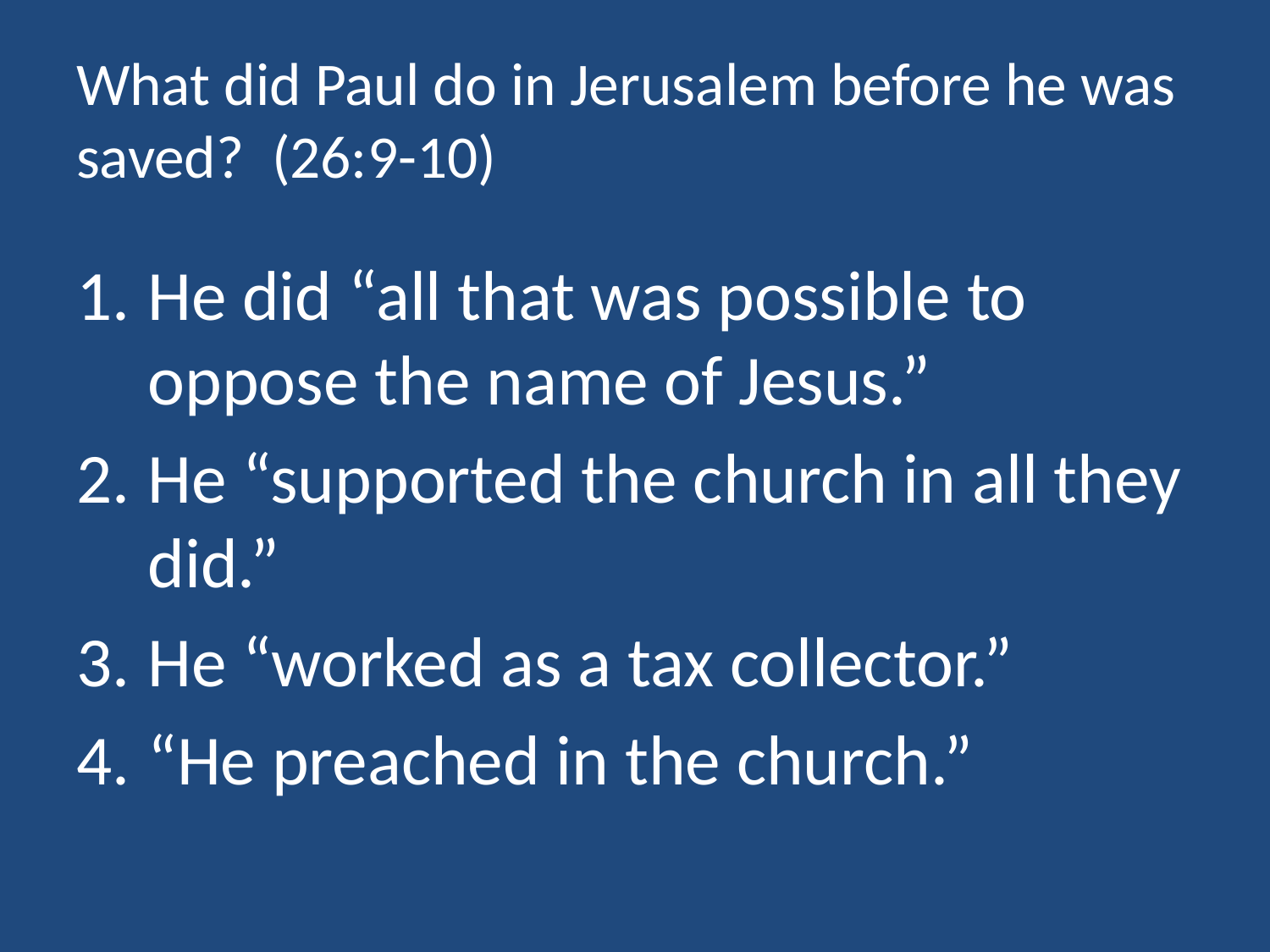

# What did Paul do in Jerusalem before he was saved?  (26:9-10)
He did “all that was possible to oppose the name of Jesus.”
He “supported the church in all they did.”
He “worked as a tax collector.”
“He preached in the church.”